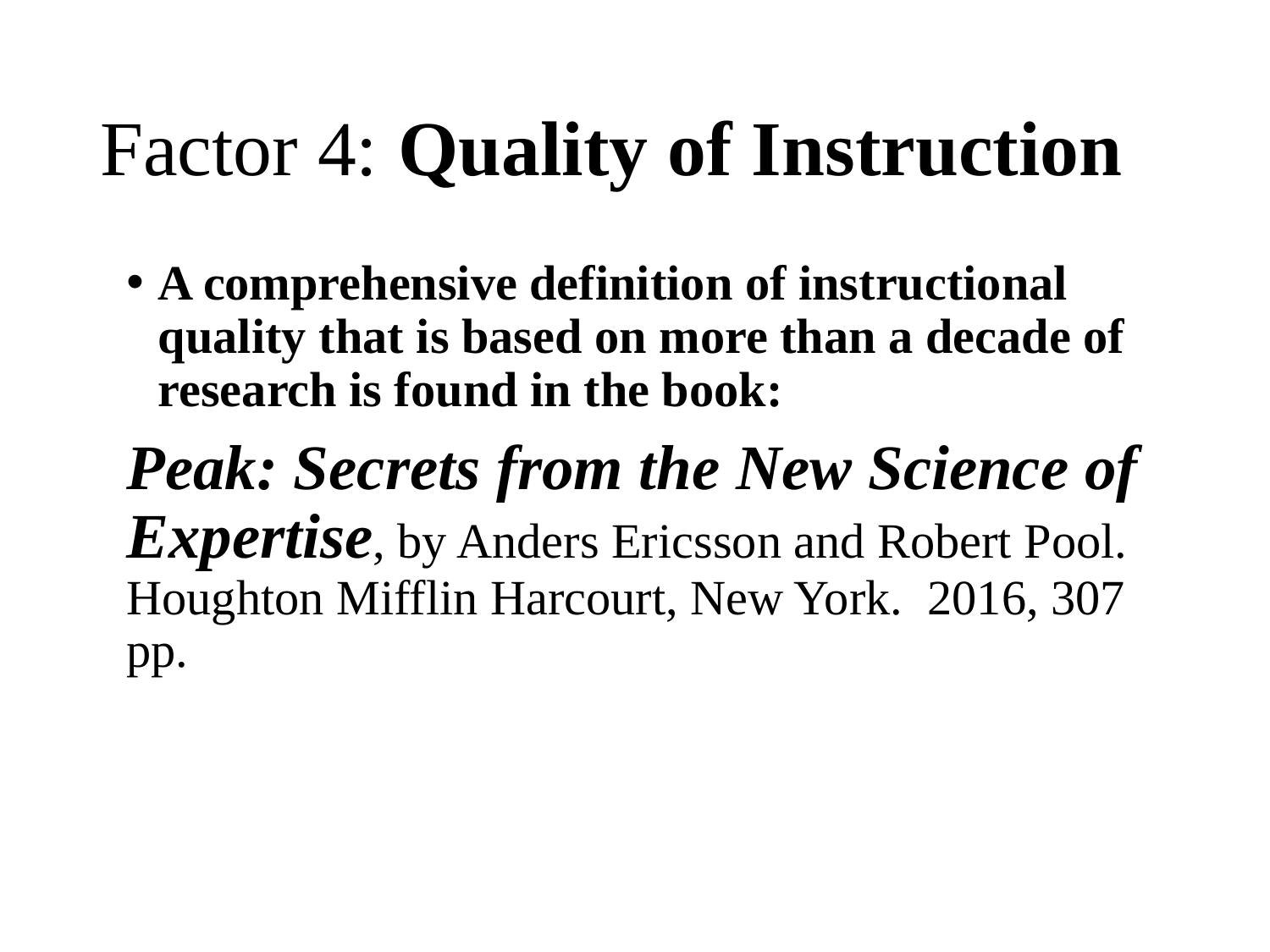

# Factor 4: Quality of Instruction
A comprehensive definition of instructional quality that is based on more than a decade of research is found in the book:
Peak: Secrets from the New Science of Expertise, by Anders Ericsson and Robert Pool.  Houghton Mifflin Harcourt, New York.  2016, 307 pp.